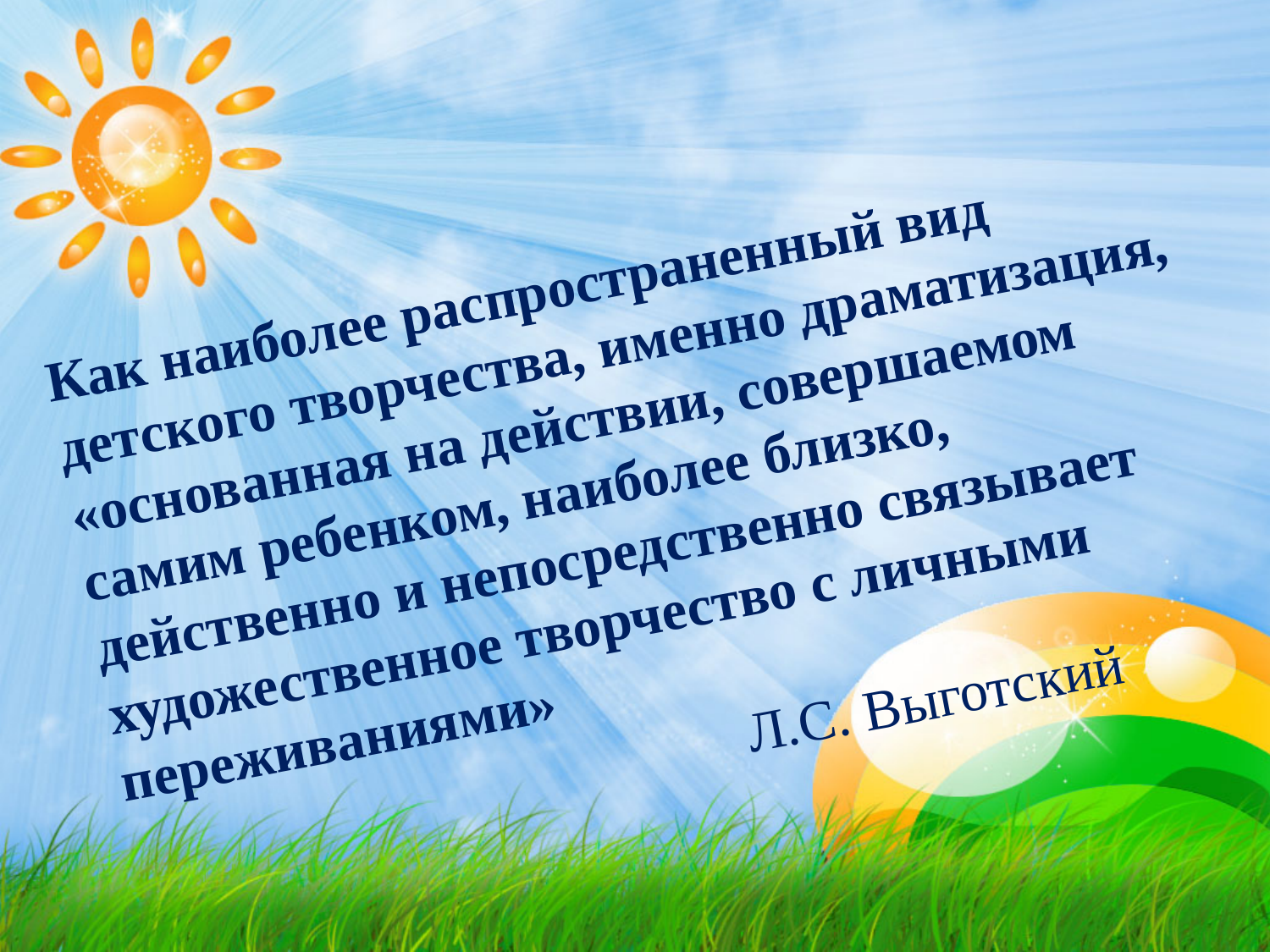

Как наиболее распространенный вид     детского творчества, именно драматизация, «основанная на действии, совершаемом самим ребенком, наиболее близко, действенно и непосредственно связывает художественное творчество с личными переживаниями»
                                            Л.С. Выготский